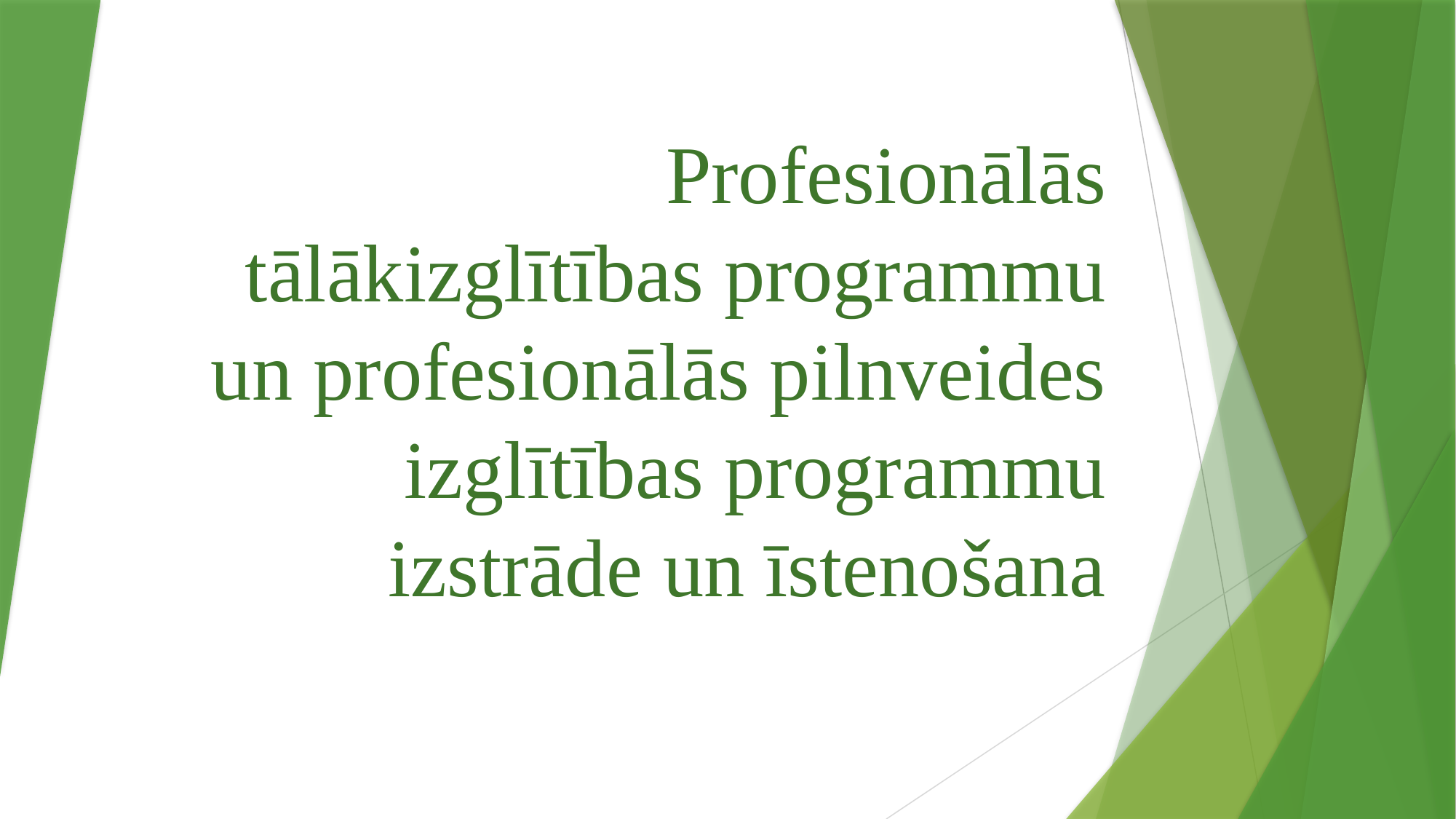

# Profesionālās tālākizglītības programmu un profesionālās pilnveides izglītības programmu izstrāde un īstenošana